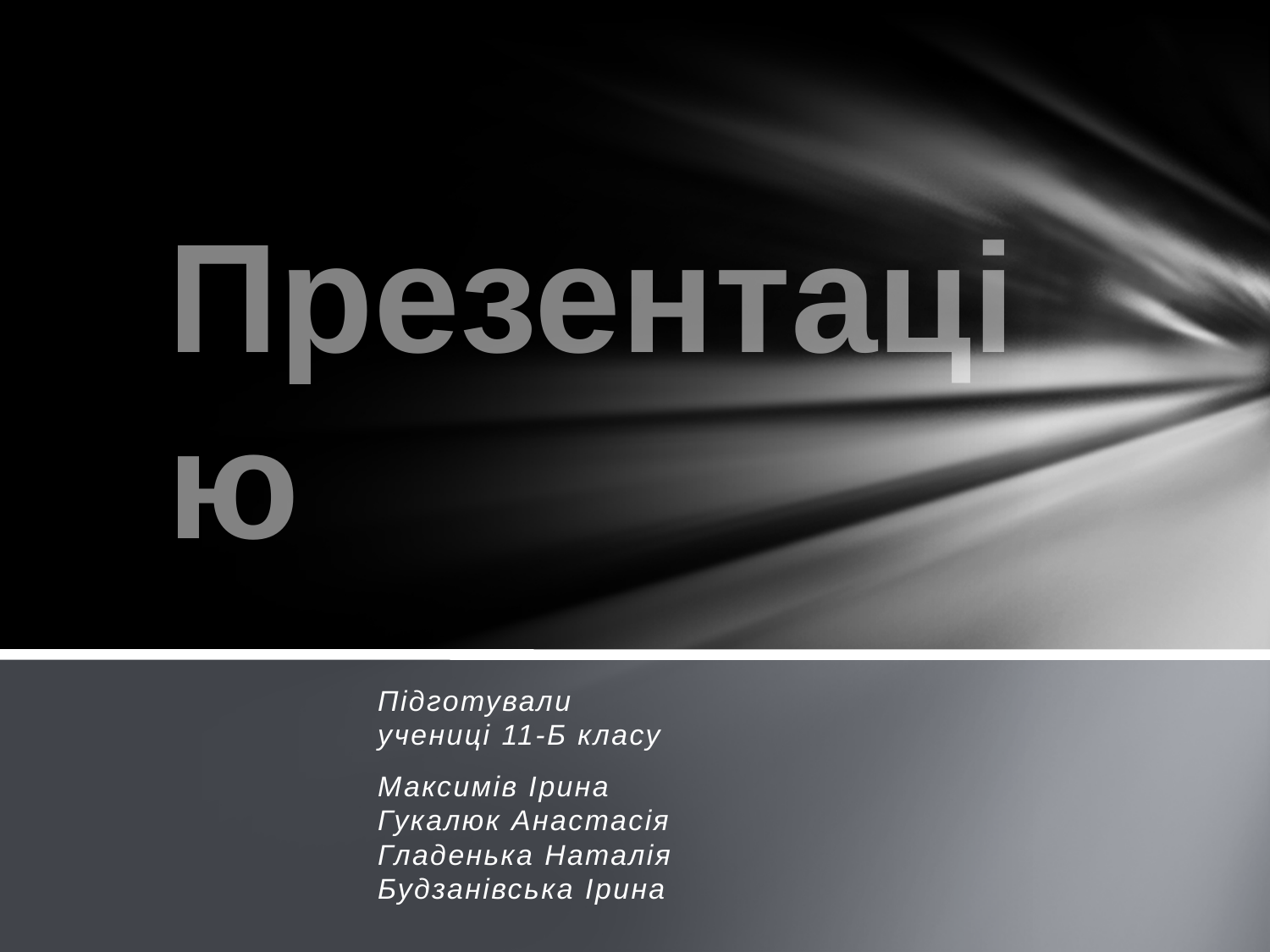

# Презентацію
Підготували
учениці 11-Б класу
Максимів Ірина
Гукалюк Анастасія
Гладенька Наталія
Будзанівська Ірина